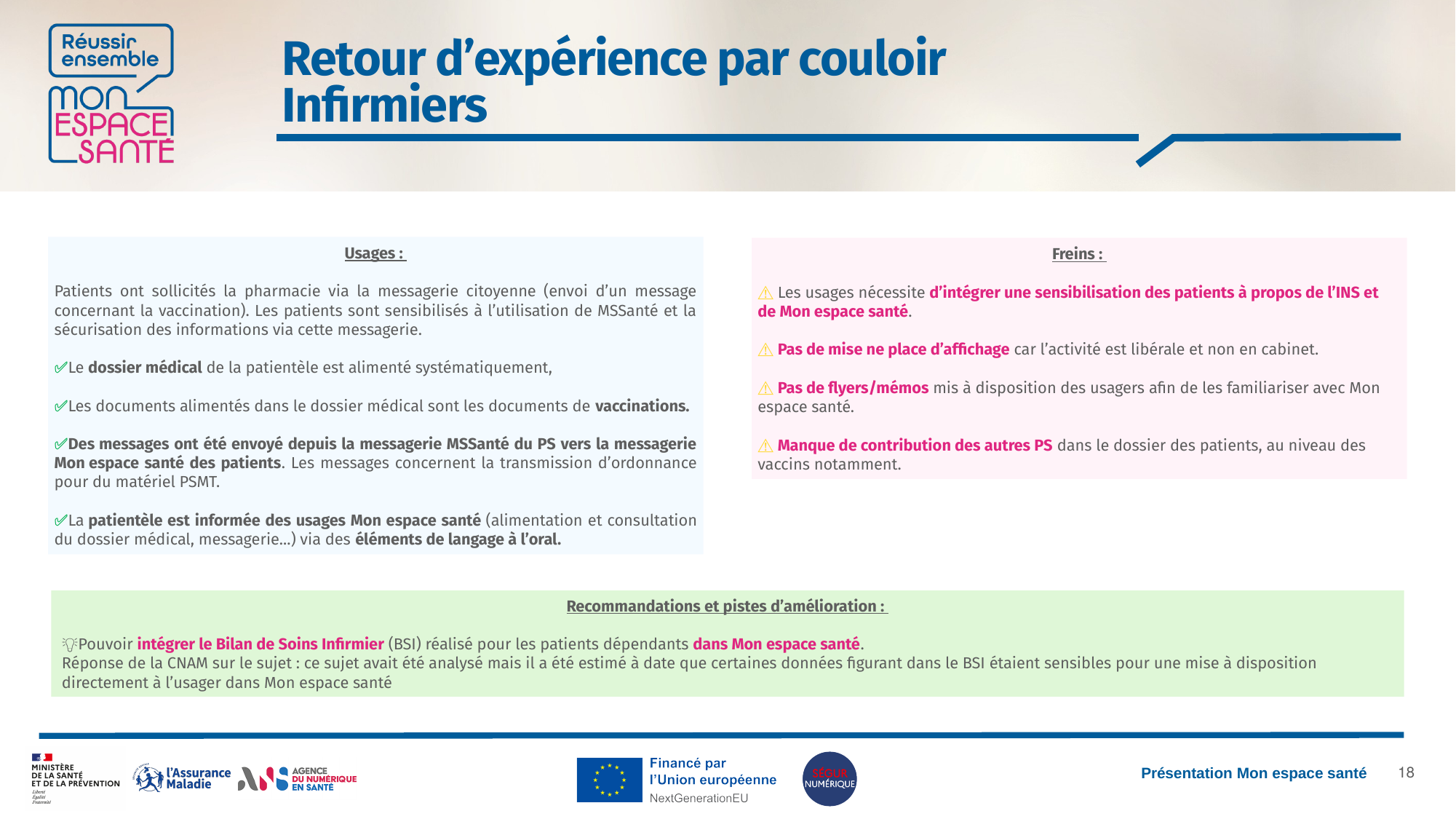

# Retour d’expérience par couloir Infirmiers
Usages :

Patients ont sollicités la pharmacie via la messagerie citoyenne (envoi d’un message concernant la vaccination). Les patients sont sensibilisés à l’utilisation de MSSanté et la sécurisation des informations via cette messagerie.

✅Le dossier médical de la patientèle est alimenté systématiquement, ​

✅Les documents alimentés dans le dossier médical sont les documents de vaccinations.​

✅Des messages ont été envoyé depuis la messagerie MSSanté du PS vers la messagerie Mon espace santé des patients. Les messages concernent la transmission d’ordonnance pour du matériel PSMT.

✅La patientèle est informée des usages Mon espace santé (alimentation et consultation du dossier médical, messagerie...) via des éléments de langage à l’oral.
Freins :

⚠ Les usages nécessite d’intégrer une sensibilisation des patients à propos de l’INS et de Mon espace santé.

⚠ Pas de mise ne place d’affichage car l’activité est libérale et non en cabinet.

⚠ Pas de flyers/mémos mis à disposition des usagers afin de les familiariser avec Mon espace santé.

⚠ Manque de contribution des autres PS dans le dossier des patients, au niveau des vaccins notamment.
Recommandations et pistes d’amélioration :

💡Pouvoir intégrer le Bilan de Soins Infirmier (BSI) réalisé pour les patients dépendants dans Mon espace santé.
Réponse de la CNAM sur le sujet : ce sujet avait été analysé mais il a été estimé à date que certaines données figurant dans le BSI étaient sensibles pour une mise à disposition directement à l’usager dans Mon espace santé
18